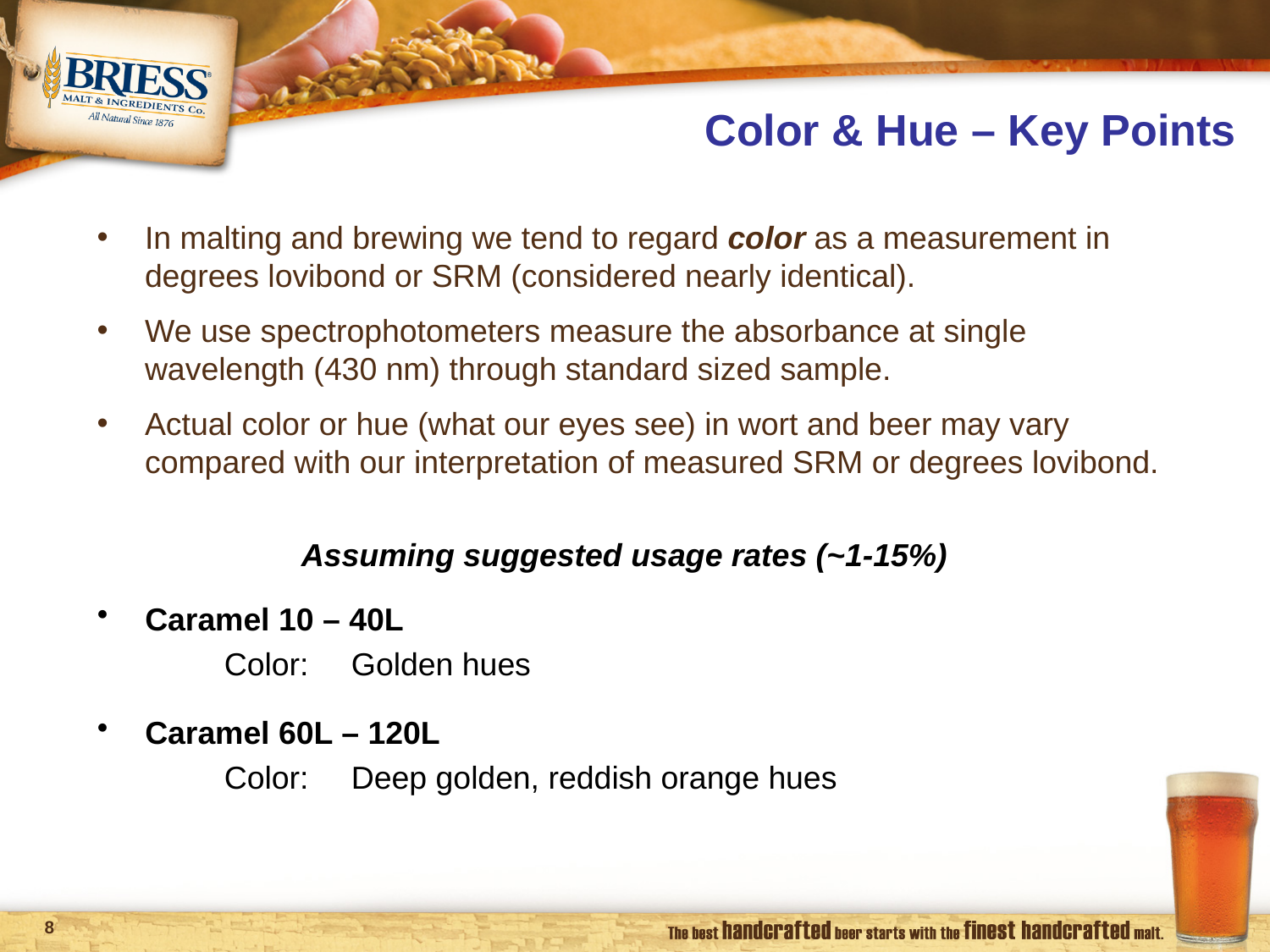

# Color & Hue – Key Points
In malting and brewing we tend to regard color as a measurement in degrees lovibond or SRM (considered nearly identical).

We use spectrophotometers measure the absorbance at single wavelength (430 nm) through standard sized sample.

Actual color or hue (what our eyes see) in wort and beer may vary compared with our interpretation of measured SRM or degrees lovibond.
Assuming suggested usage rates (~1-15%)

Caramel 10 – 40L
	Color:	Golden hues

Caramel 60L – 120L
	Color:    	Deep golden, reddish orange hues

8